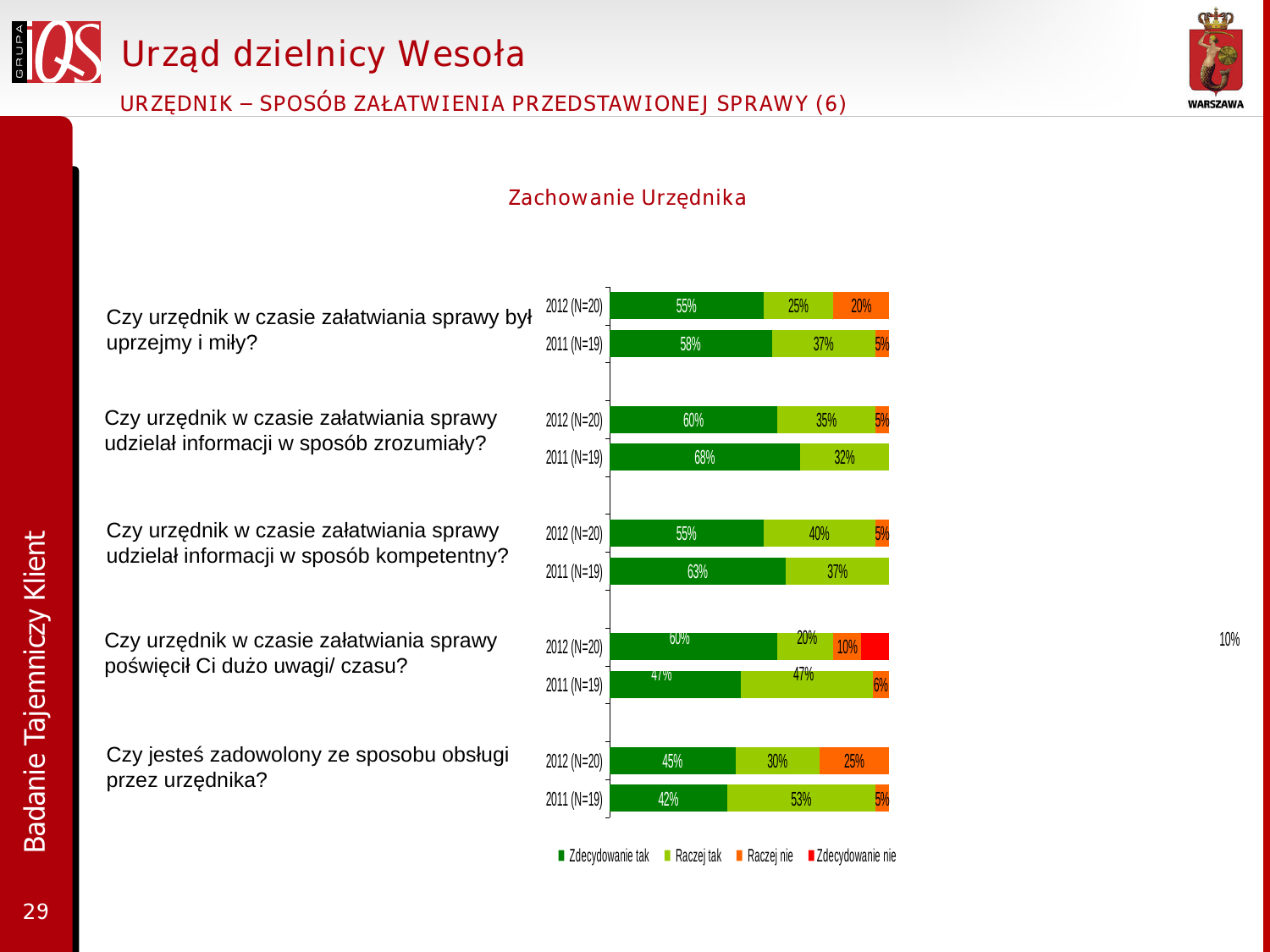

# Urząd dzielnicy Wesoła
URZĘDNIK – SPOSÓB ZAŁATWIENIA PRZEDSTAWIONEJ SPRAWY (6)
Zachowanie Urzędnika

### Chart

| Category |  Zdecydowanie tak |  Raczej tak |  Raczej nie | Zdecydowanie nie |
|---|---|---|---|---|
| 2011 (N=19) | 0.42 | 0.53 | 0.05 | None |
| 2012 (N=20) | 0.45 | 0.3 | 0.25 | None |
|  | None | None | None | None |
| 2011 (N=19) | 0.47 | 0.47 | 0.06 | None |
| 2012 (N=20) | 0.6 | 0.2 | 0.1 | 0.1 |
|  | None | None | None | None |
| 2011 (N=19) | 0.63 | 0.37 | None | None |
| 2012 (N=20) | 0.55 | 0.4 | 0.05 | None |
|  | None | None | None | None |
| 2011 (N=19) | 0.68 | 0.32 | None | None |
| 2012 (N=20) | 0.6 | 0.35 | 0.05 | None |
|  | None | None | None | None |
| 2011 (N=19) | 0.58 | 0.37 | 0.05 | None |
| 2012 (N=20) | 0.55 | 0.25 | 0.2 | None |
Czy urzędnik w czasie załatwiania sprawy był uprzejmy i miły?
Czy urzędnik w czasie załatwiania sprawy udzielał informacji w sposób zrozumiały?
Czy urzędnik w czasie załatwiania sprawy udzielał informacji w sposób kompetentny?
Czy urzędnik w czasie załatwiania sprawy poświęcił Ci dużo uwagi/ czasu?
Czy jesteś zadowolony ze sposobu obsługi przez urzędnika?
Badanie Tajemniczy Klient
29